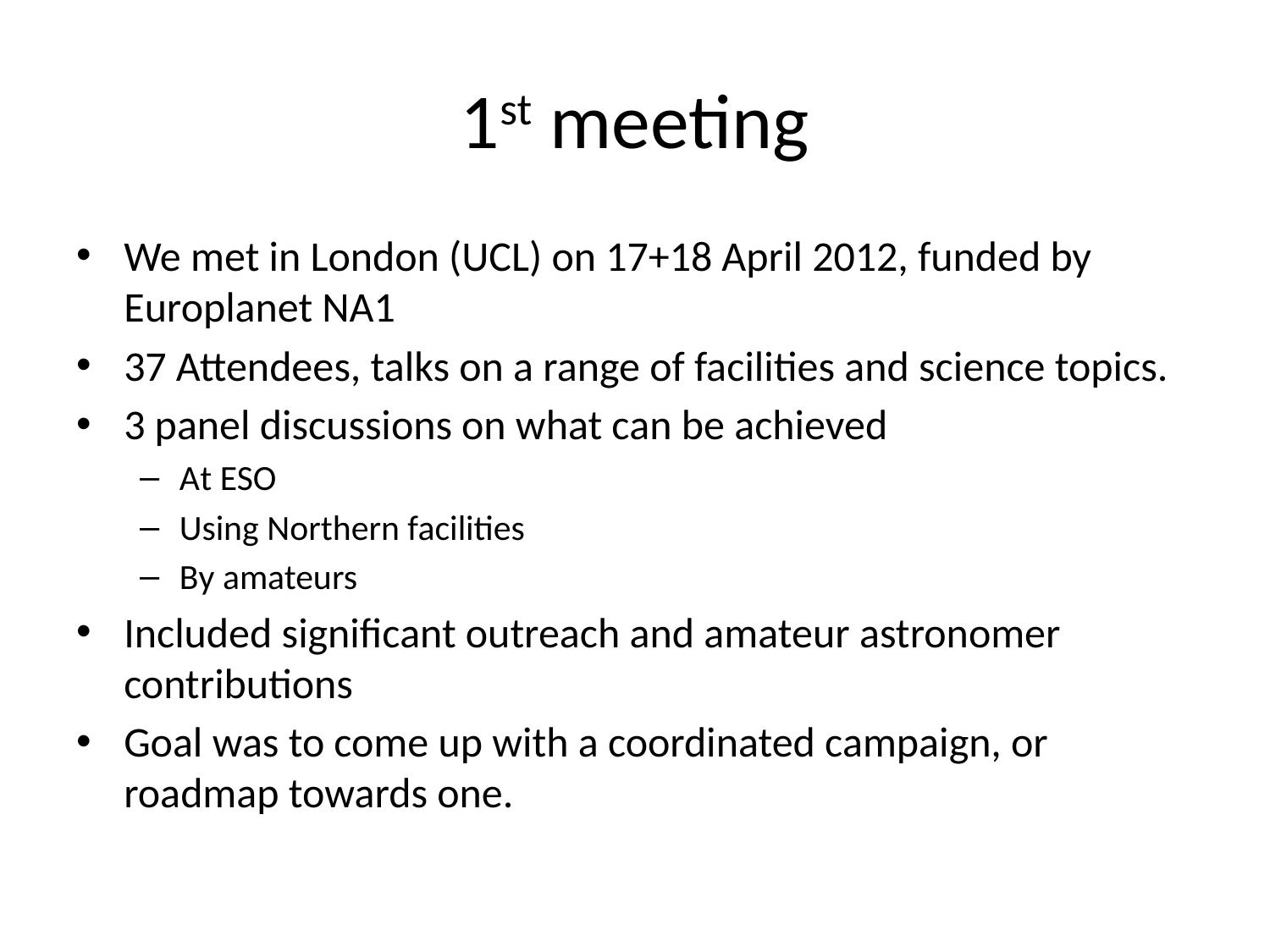

# 1st meeting
We met in London (UCL) on 17+18 April 2012, funded by Europlanet NA1
37 Attendees, talks on a range of facilities and science topics.
3 panel discussions on what can be achieved
At ESO
Using Northern facilities
By amateurs
Included significant outreach and amateur astronomer contributions
Goal was to come up with a coordinated campaign, or roadmap towards one.